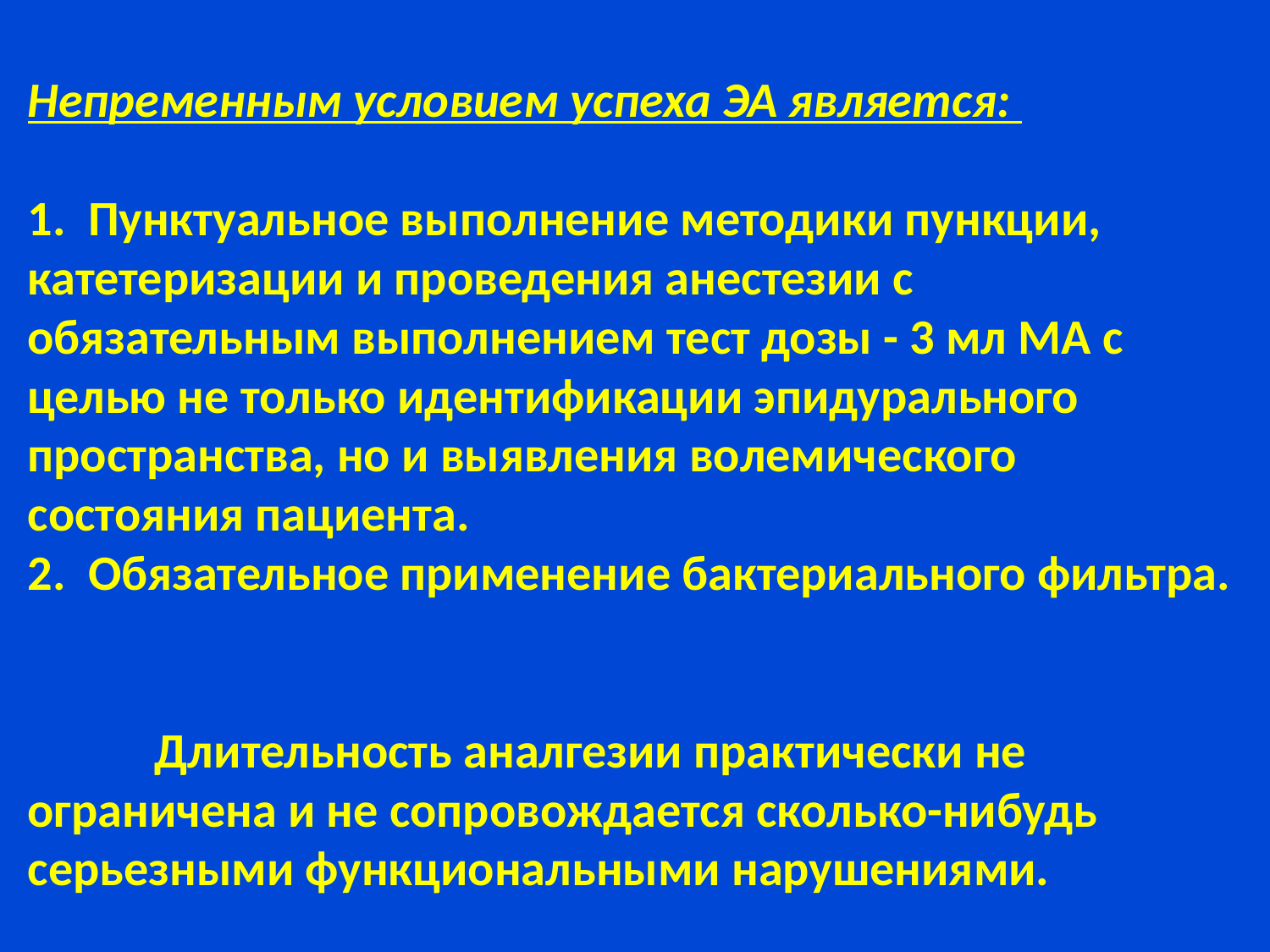

# Непременным условием успеха ЭА является: 1.  Пунктуальное выполнение методики пункции, катетеризации и проведения анестезии с обязательным выполнением тест дозы - 3 мл МА с целью не только идентификации эпидурального пространства, но и выявления волемического состояния пациента. 2.  Обязательное применение бактериального фильтра. Длительность аналгезии практически не ограничена и не сопровождается сколько-нибудь серьезными функциональными нарушениями.